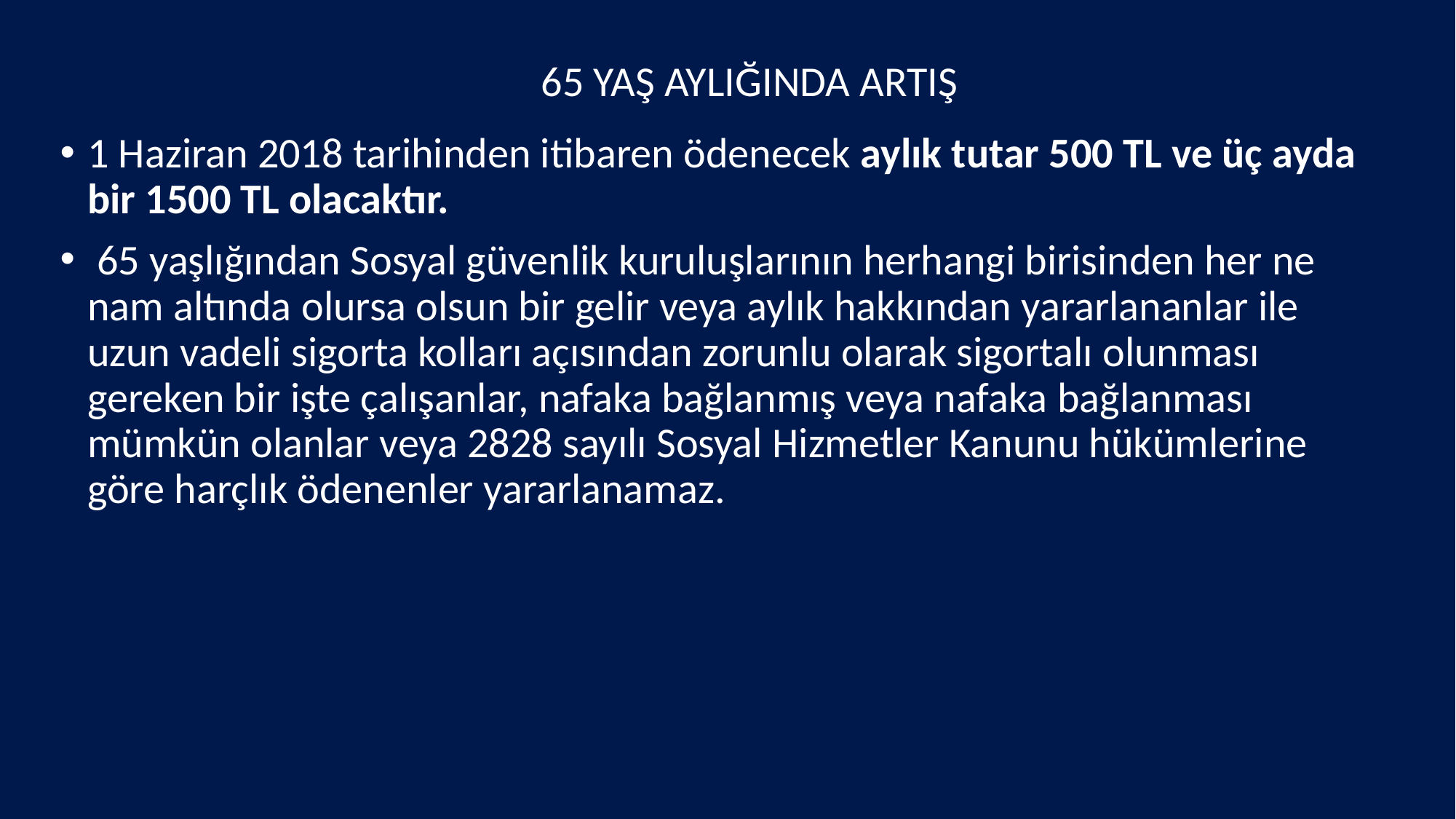

# 65 YAŞ AYLIĞINDA ARTIŞ
1 Haziran 2018 tarihinden itibaren ödenecek aylık tutar 500 TL ve üç ayda bir 1500 TL olacaktır.
 65 yaşlığından Sosyal güvenlik kuruluşlarının herhangi birisinden her ne nam altında olursa olsun bir gelir veya aylık hakkından yararlananlar ile uzun vadeli sigorta kolları açısından zorunlu olarak sigortalı olunması gereken bir işte çalışanlar, nafaka bağlanmış veya nafaka bağlanması mümkün olanlar veya 2828 sayılı Sosyal Hizmetler Kanunu hükümlerine göre harçlık ödenenler yararlanamaz.